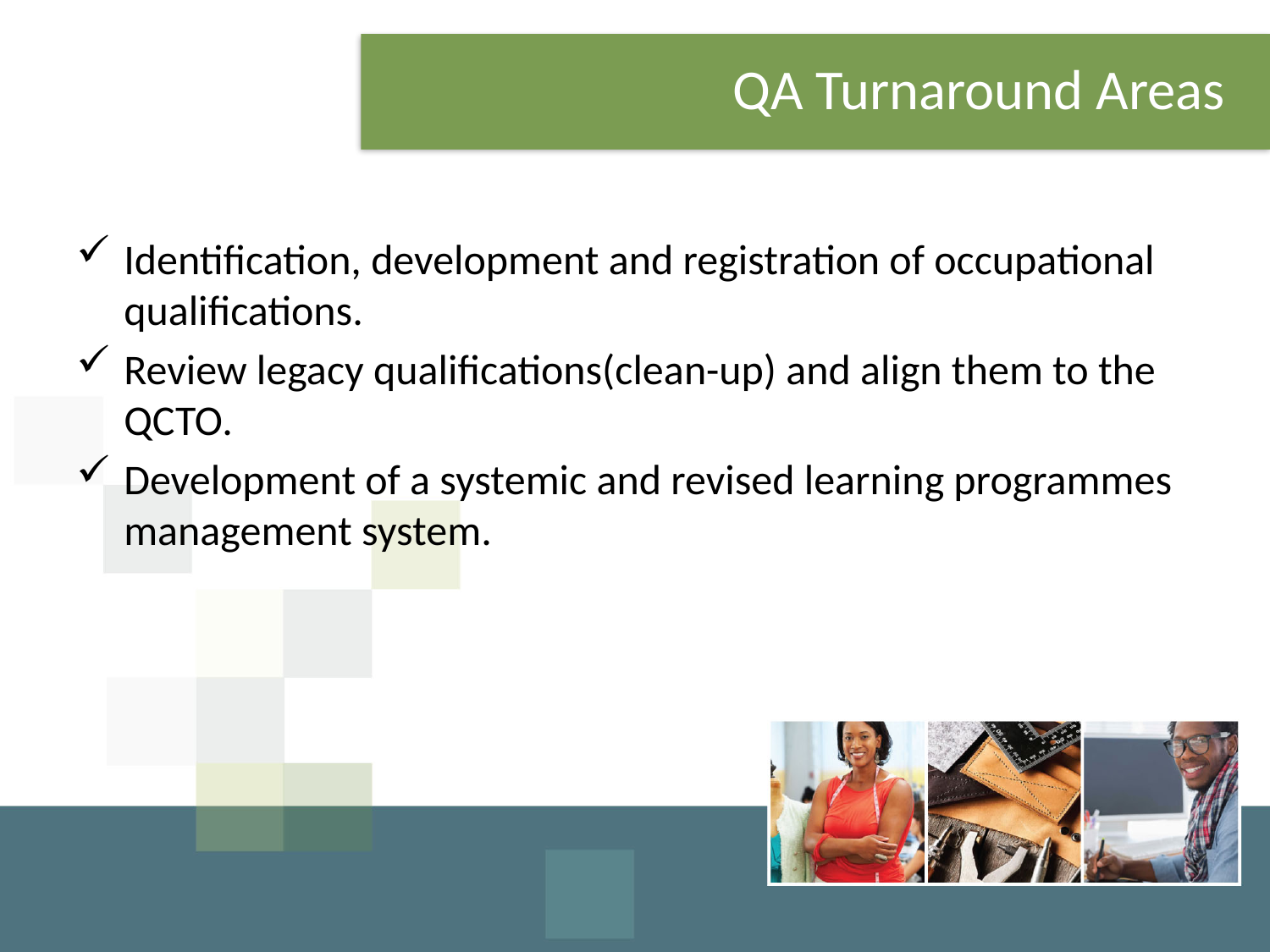

# QA Turnaround Areas

Identification, development and registration of occupational qualifications.
Review legacy qualifications(clean-up) and align them to the QCTO.
Development of a systemic and revised learning programmes management system.